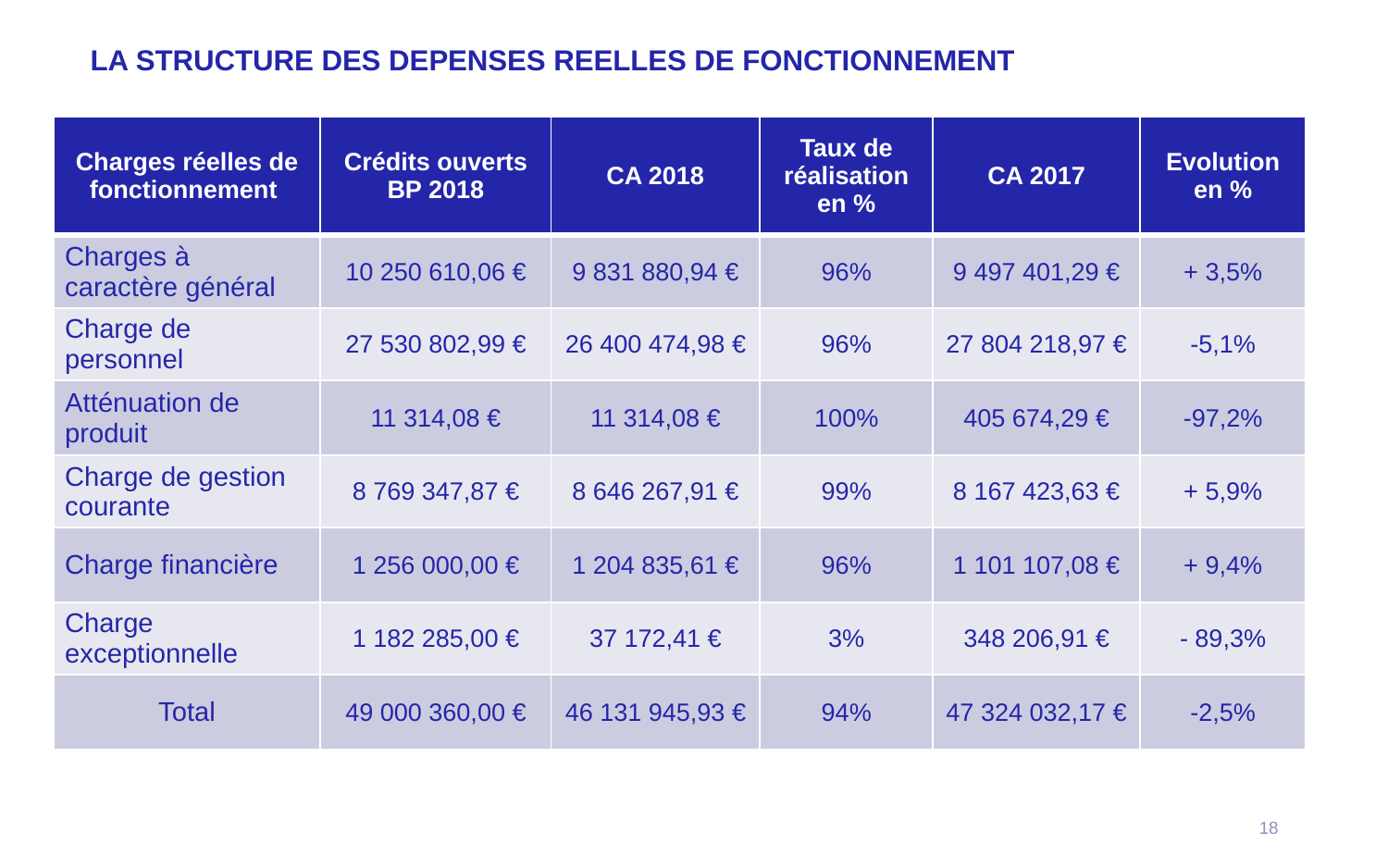

# LA STRUCTURE DES DEPENSES REELLES DE FONCTIONNEMENT
| Charges réelles de fonctionnement | Crédits ouverts BP 2018 | CA 2018 | Taux de réalisation en % | CA 2017 | Evolution en % |
| --- | --- | --- | --- | --- | --- |
| Charges à caractère général | 10 250 610,06 € | 9 831 880,94 € | 96% | 9 497 401,29 € | + 3,5% |
| Charge de personnel | 27 530 802,99 € | 26 400 474,98 € | 96% | 27 804 218,97 € | -5,1% |
| Atténuation de produit | 11 314,08 € | 11 314,08 € | 100% | 405 674,29 € | -97,2% |
| Charge de gestion courante | 8 769 347,87 € | 8 646 267,91 € | 99% | 8 167 423,63 € | + 5,9% |
| Charge financière | 1 256 000,00 € | 1 204 835,61 € | 96% | 1 101 107,08 € | + 9,4% |
| Charge exceptionnelle | 1 182 285,00 € | 37 172,41 € | 3% | 348 206,91 € | - 89,3% |
| Total | 49 000 360,00 € | 46 131 945,93 € | 94% | 47 324 032,17 € | -2,5% |
18